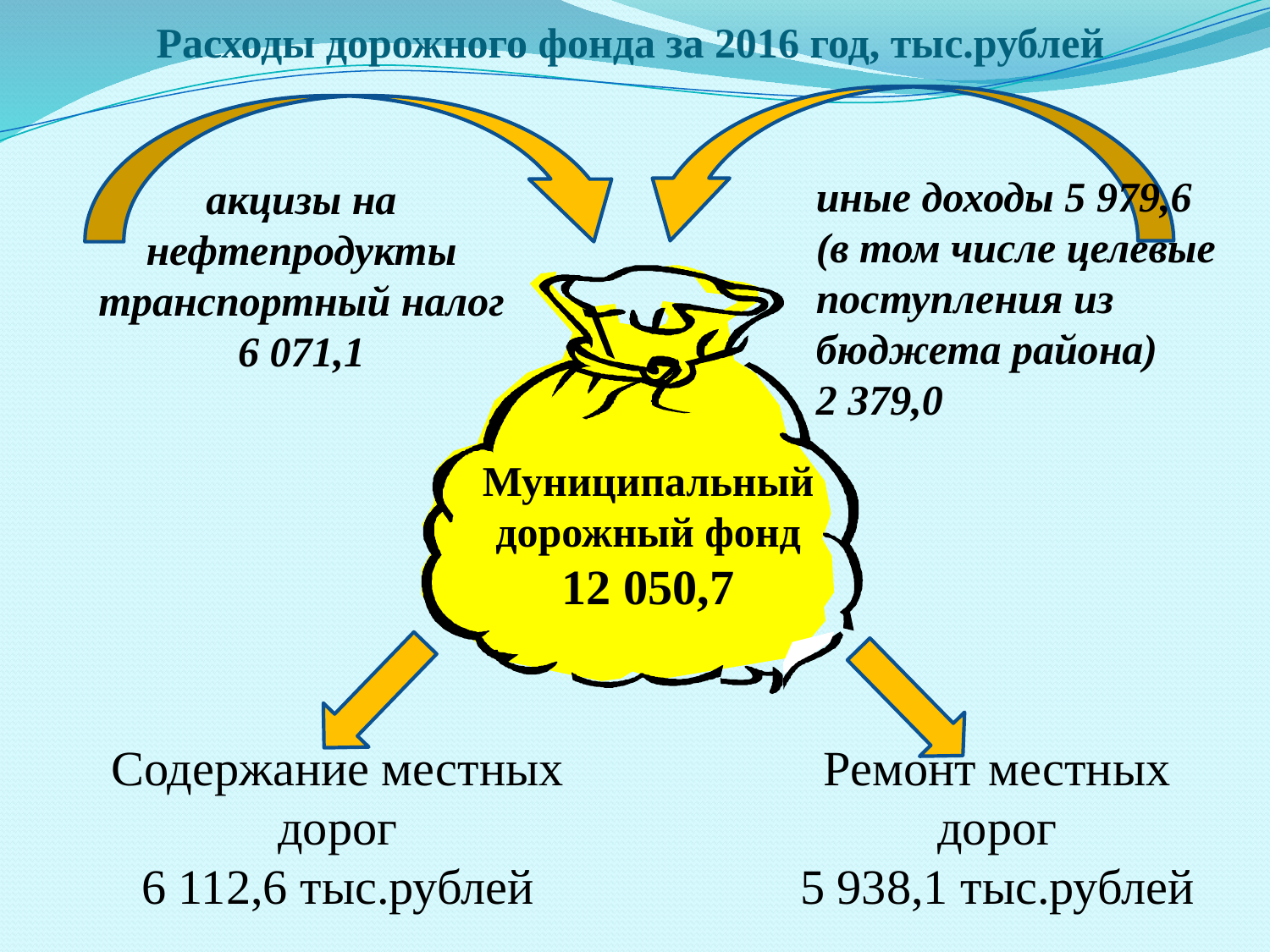

# Расходы дорожного фонда за 2016 год, тыс.рублей

иные доходы 5 979,6
(в том числе целевые поступления из бюджета района)
2 379,0
акцизы на нефтепродукты
транспортный налог
6 071,1

Муниципальный дорожный фонд
12 050,7

Содержание местных дорог
6 112,6 тыс.рублей
Ремонт местных дорог
5 938,1 тыс.рублей